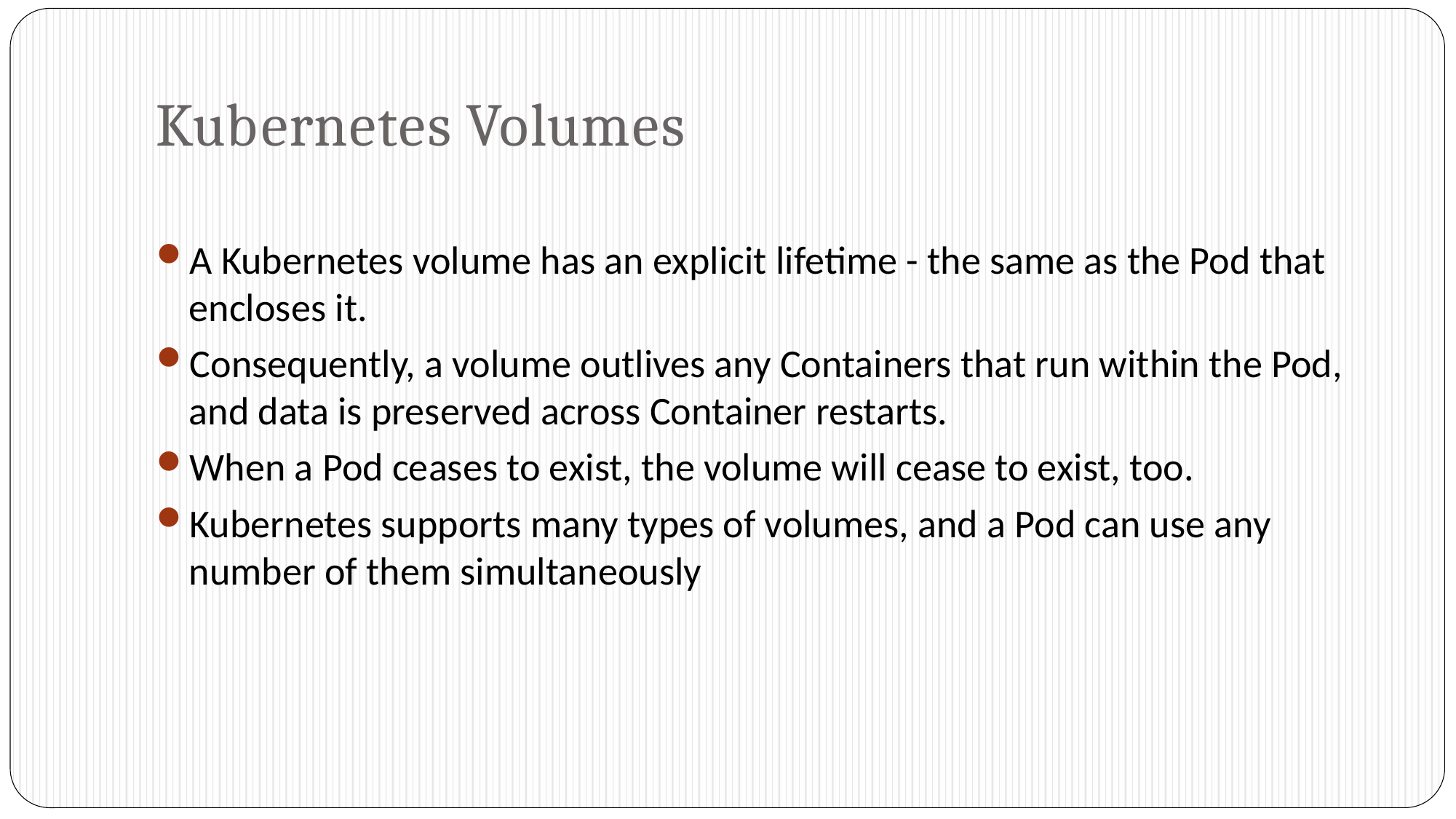

# Kubernetes Volumes

A Kubernetes volume has an explicit lifetime - the same as the Pod that encloses it.
Consequently, a volume outlives any Containers that run within the Pod, and data is preserved across Container restarts.
When a Pod ceases to exist, the volume will cease to exist, too.
Kubernetes supports many types of volumes, and a Pod can use any number of them simultaneously